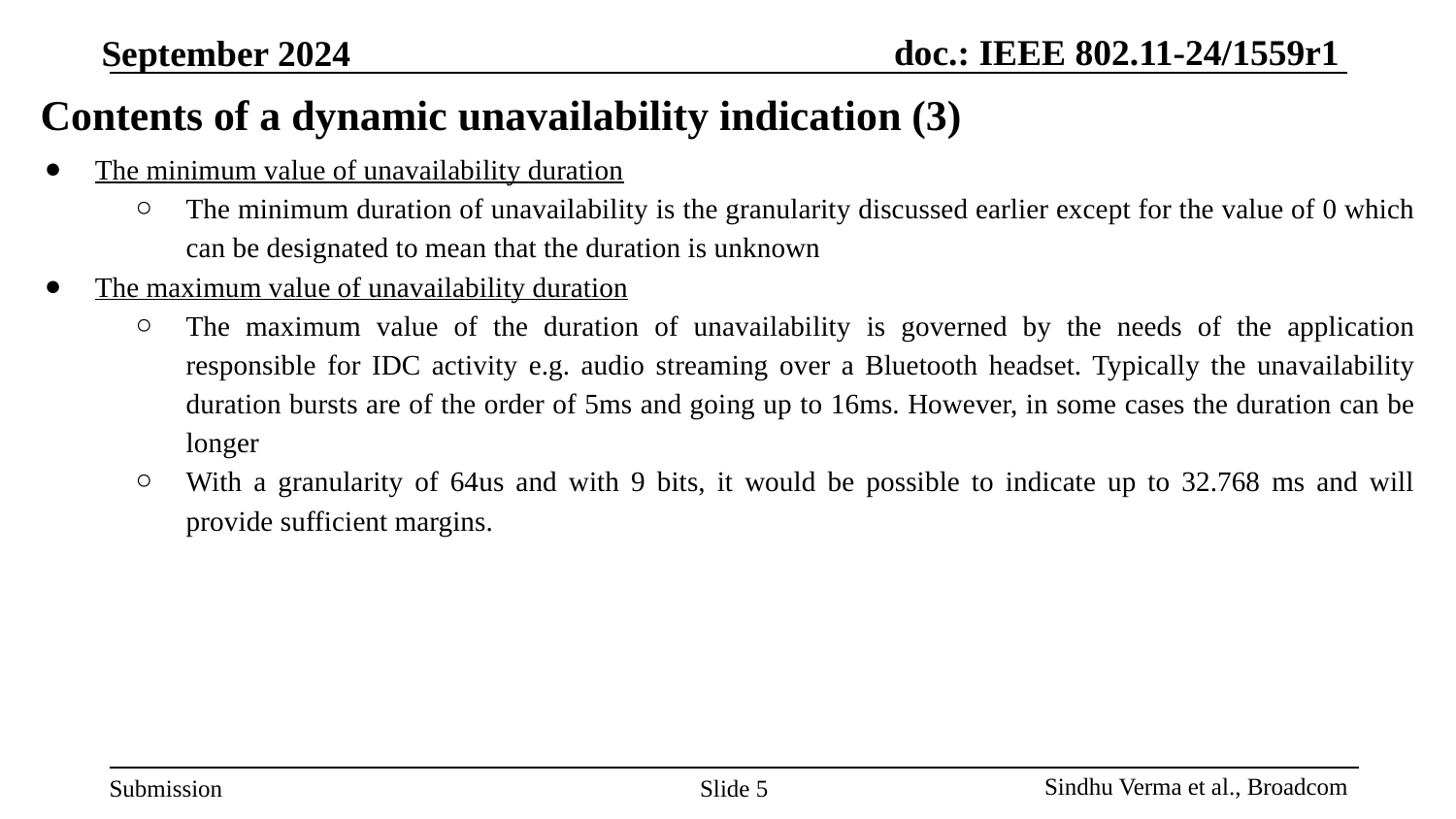

# Contents of a dynamic unavailability indication (3)
The minimum value of unavailability duration
The minimum duration of unavailability is the granularity discussed earlier except for the value of 0 which can be designated to mean that the duration is unknown
The maximum value of unavailability duration
The maximum value of the duration of unavailability is governed by the needs of the application responsible for IDC activity e.g. audio streaming over a Bluetooth headset. Typically the unavailability duration bursts are of the order of 5ms and going up to 16ms. However, in some cases the duration can be longer
With a granularity of 64us and with 9 bits, it would be possible to indicate up to 32.768 ms and will provide sufficient margins.

Slide 5